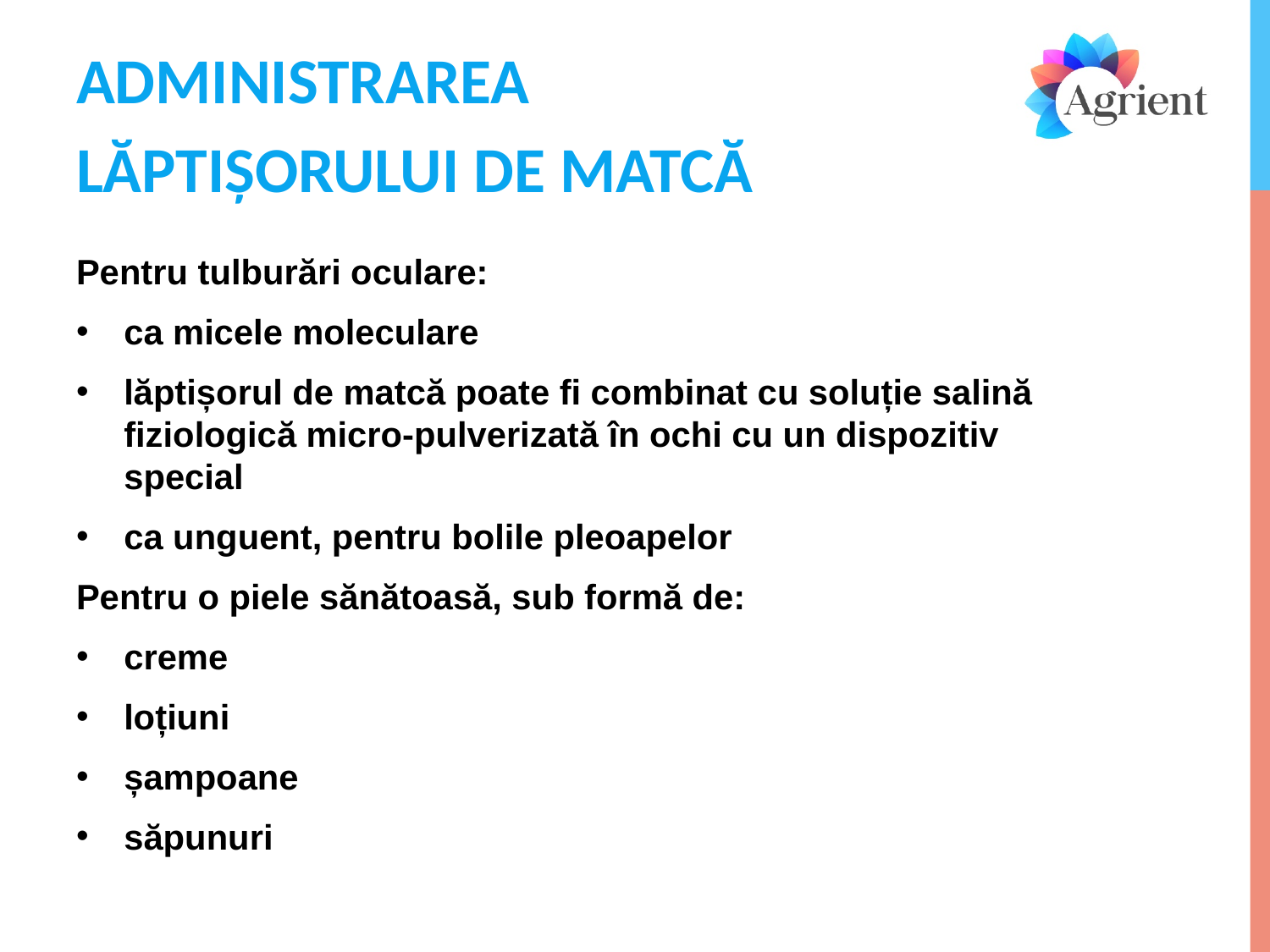

# ADMINISTRAREA LĂPTIȘORULUI DE MATCĂ
Pentru tulburări oculare:
ca micele moleculare
lăptișorul de matcă poate fi combinat cu soluție salină fiziologică micro-pulverizată în ochi cu un dispozitiv special
ca unguent, pentru bolile pleoapelor
Pentru o piele sănătoasă, sub formă de:
creme
loțiuni
șampoane
săpunuri